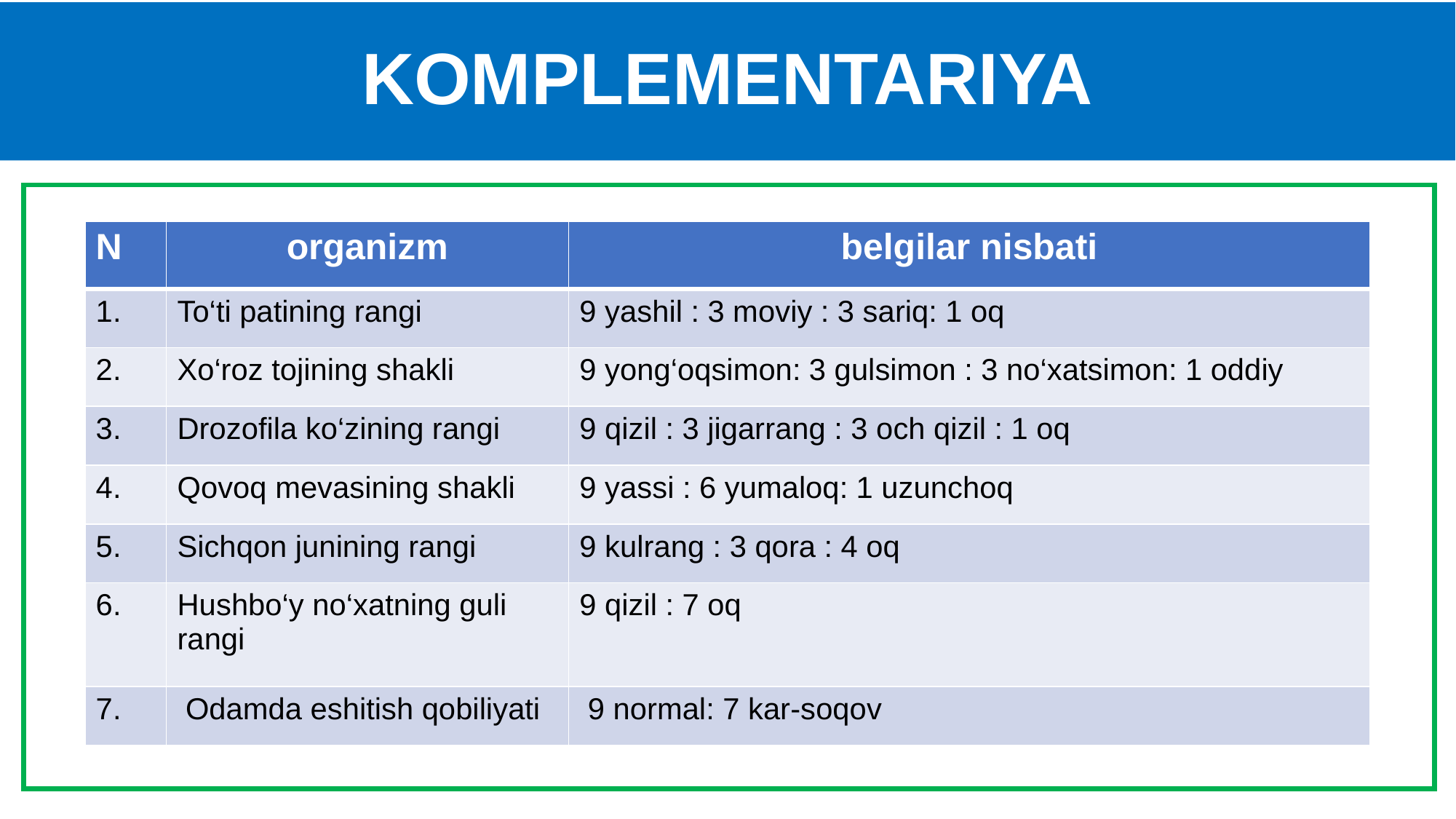

# KOMPLEMENTARIYA

| N | organizm | belgilar nisbati |
| --- | --- | --- |
| 1. | To‘ti patining rangi | 9 yashil : 3 moviy : 3 sariq: 1 oq |
| 2. | Xo‘roz tojining shakli | 9 yong‘oqsimon: 3 gulsimon : 3 no‘xatsimon: 1 oddiy |
| 3. | Drozofila ko‘zining rangi | 9 qizil : 3 jigarrang : 3 och qizil : 1 oq |
| 4. | Qovoq mevasining shakli | 9 yassi : 6 yumaloq: 1 uzunchoq |
| 5. | Sichqon junining rangi | 9 kulrang : 3 qora : 4 oq |
| 6. | Hushbo‘y no‘xatning guli rangi | 9 qizil : 7 oq |
| 7. | Odamda eshitish qobiliyati | 9 normal: 7 kar-soqov |